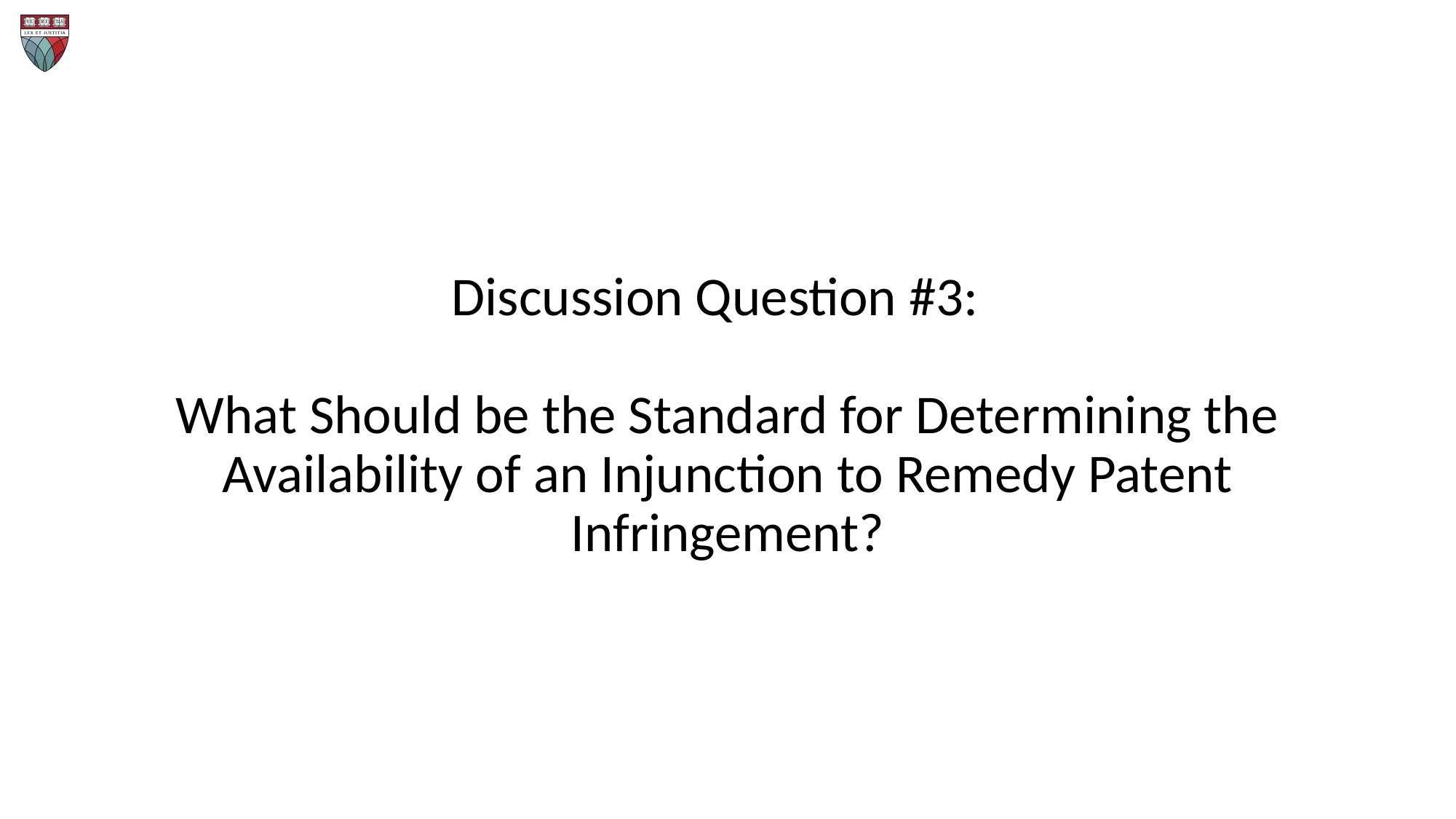

# Discussion Question #3: What Should be the Standard for Determining the Availability of an Injunction to Remedy Patent Infringement?